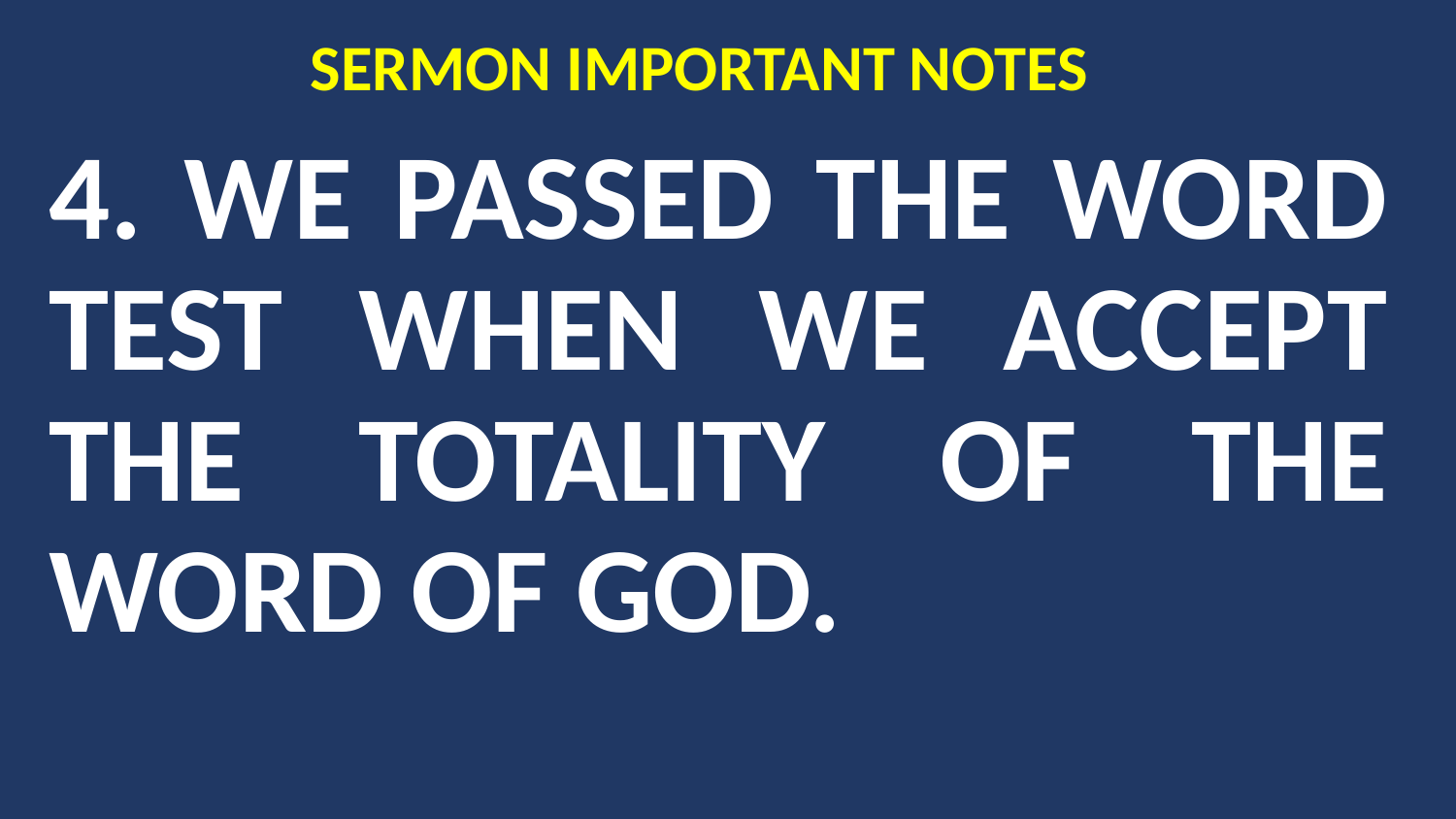

# SERMON IMPORTANT NOTES
4. WE PASSED THE WORD TEST WHEN WE ACCEPT THE TOTALITY OF THE WORD OF GOD.